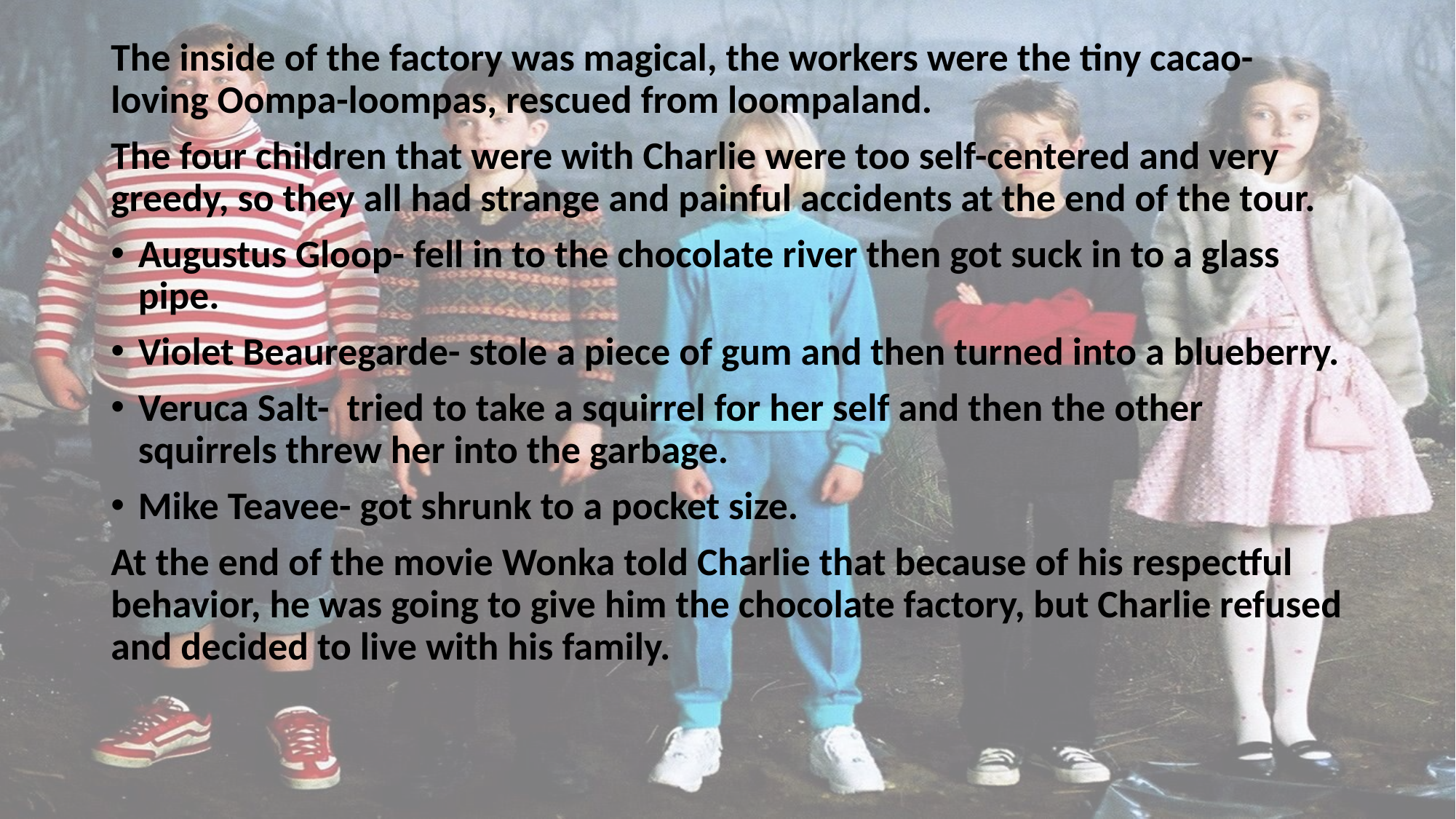

The inside of the factory was magical, the workers were the tiny cacao-loving Oompa-loompas, rescued from loompaland.
The four children that were with Charlie were too self-centered and very greedy, so they all had strange and painful accidents at the end of the tour.
Augustus Gloop- fell in to the chocolate river then got suck in to a glass pipe.
Violet Beauregarde- stole a piece of gum and then turned into a blueberry.
Veruca Salt-  tried to take a squirrel for her self and then the other squirrels threw her into the garbage.
Mike Teavee- got shrunk to a pocket size.
At the end of the movie Wonka told Charlie that because of his respectful behavior, he was going to give him the chocolate factory, but Charlie refused and decided to live with his family.